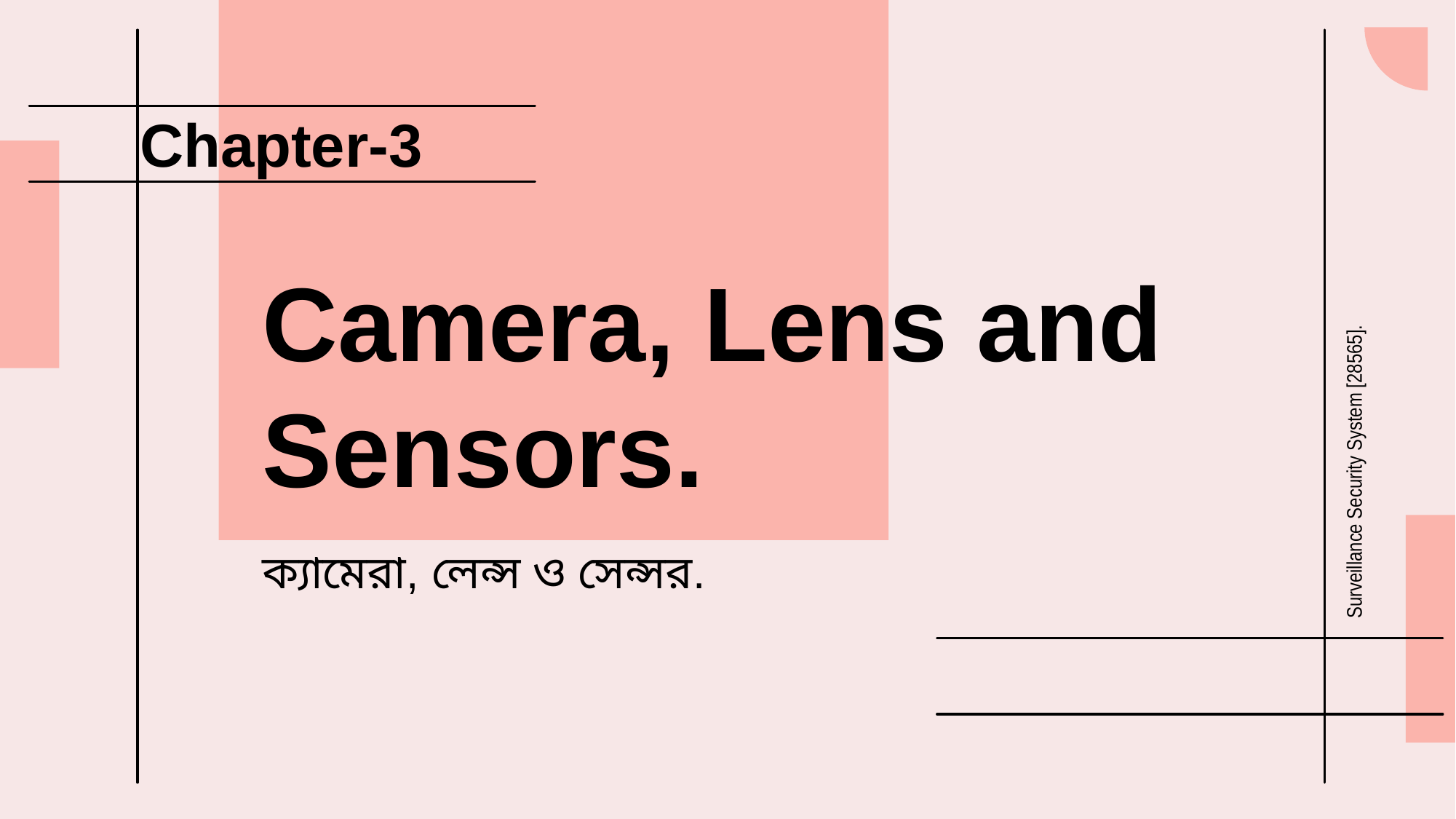

Chapter-3
# Camera, Lens and Sensors.
Surveillance Security System [28565].
ক্যামেরা, লেন্স ও সেন্সর.